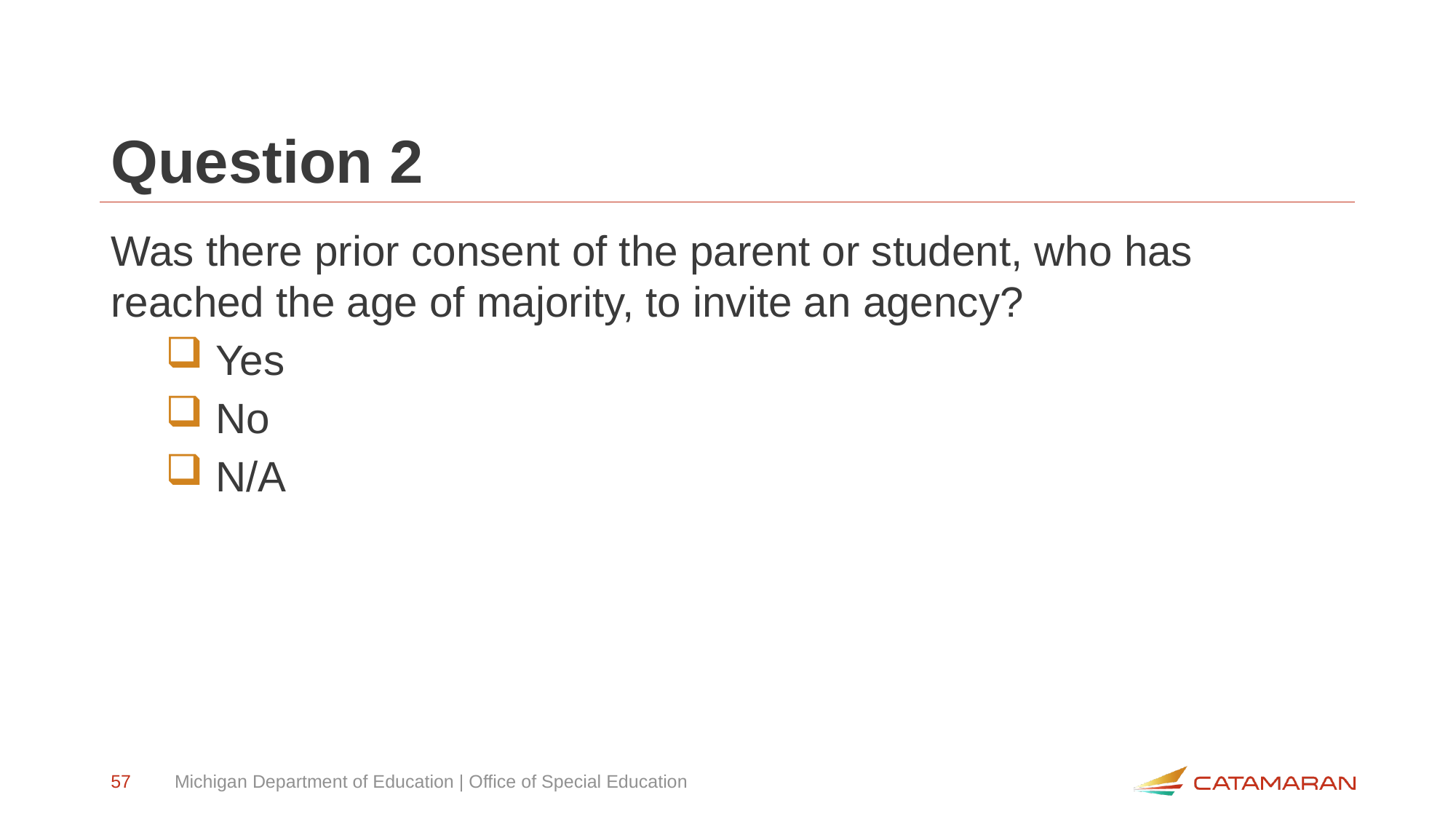

# Question 2
Was there prior consent of the parent or student, who has reached the age of majority, to invite an agency?
 Yes
 No
 N/A

57
Michigan Department of Education | Office of Special Education